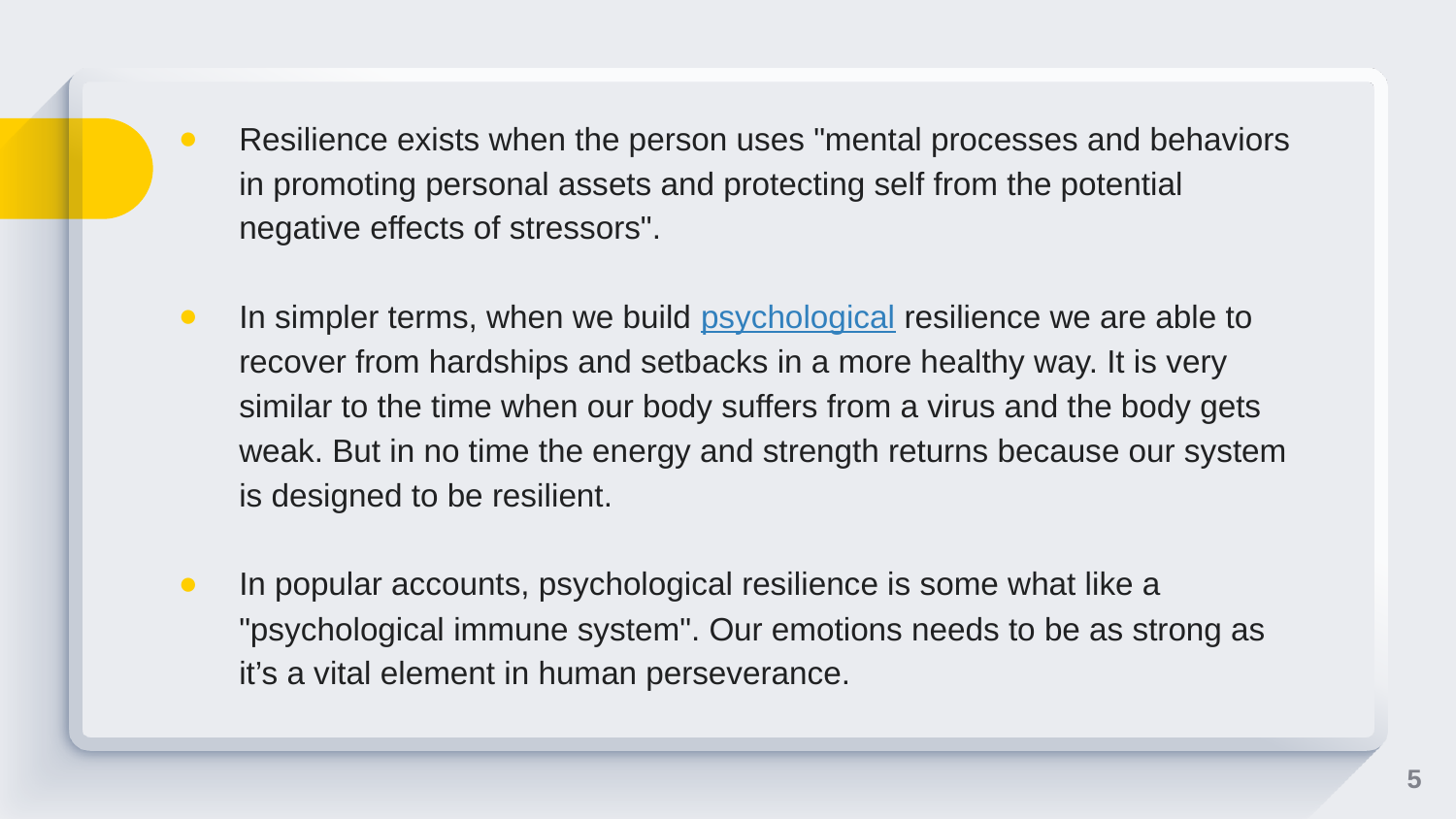

Resilience exists when the person uses "mental processes and behaviors in promoting personal assets and protecting self from the potential negative effects of stressors".

In simpler terms, when we build psychological resilience we are able to recover from hardships and setbacks in a more healthy way. It is very similar to the time when our body suffers from a virus and the body gets weak. But in no time the energy and strength returns because our system is designed to be resilient.

In popular accounts, psychological resilience is some what like a "psychological immune system". Our emotions needs to be as strong as it’s a vital element in human perseverance.

5